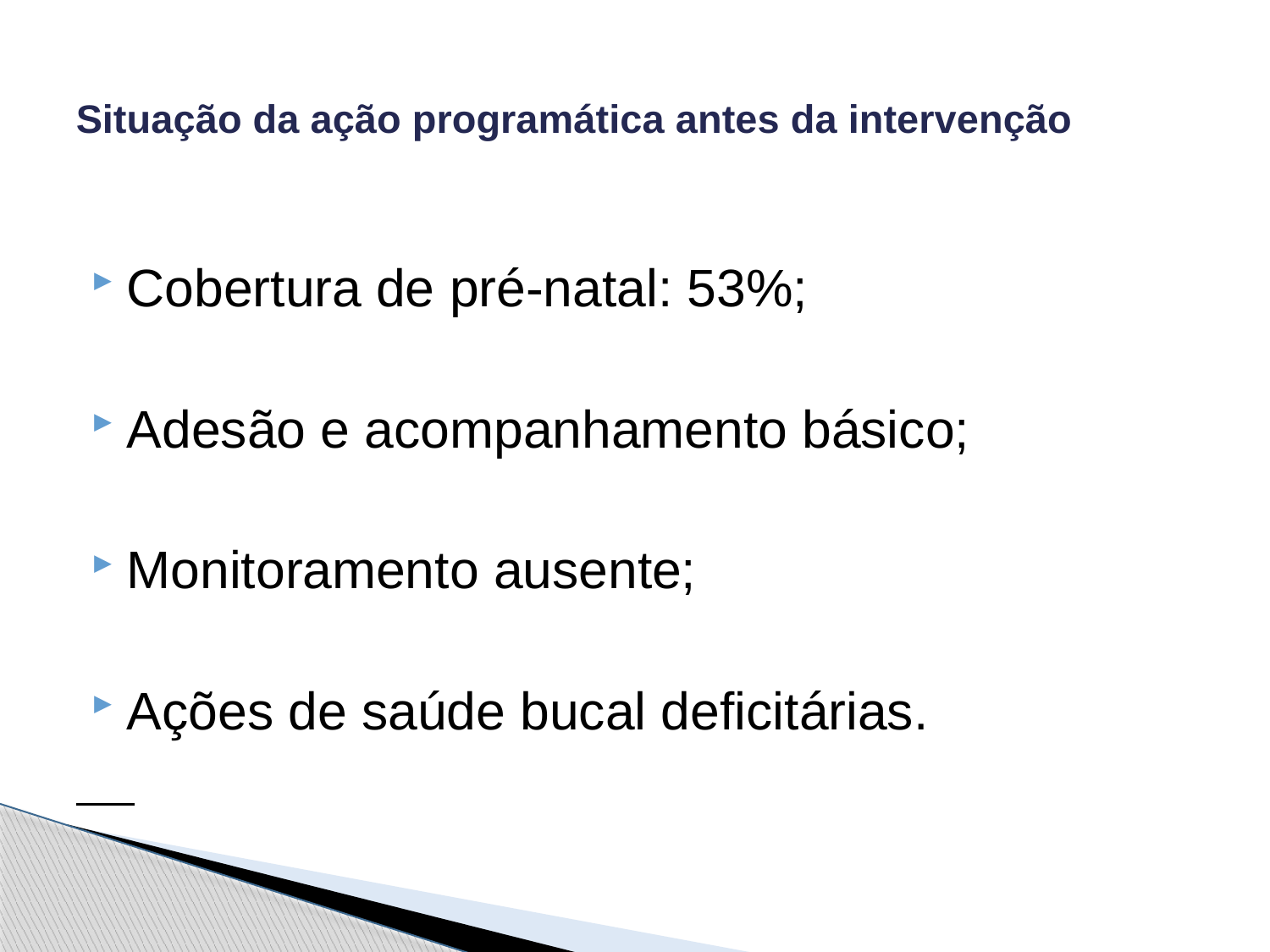

# Situação da ação programática antes da intervenção
Cobertura de pré-natal: 53%;

Adesão e acompanhamento básico;

Monitoramento ausente;

Ações de saúde bucal deficitárias.